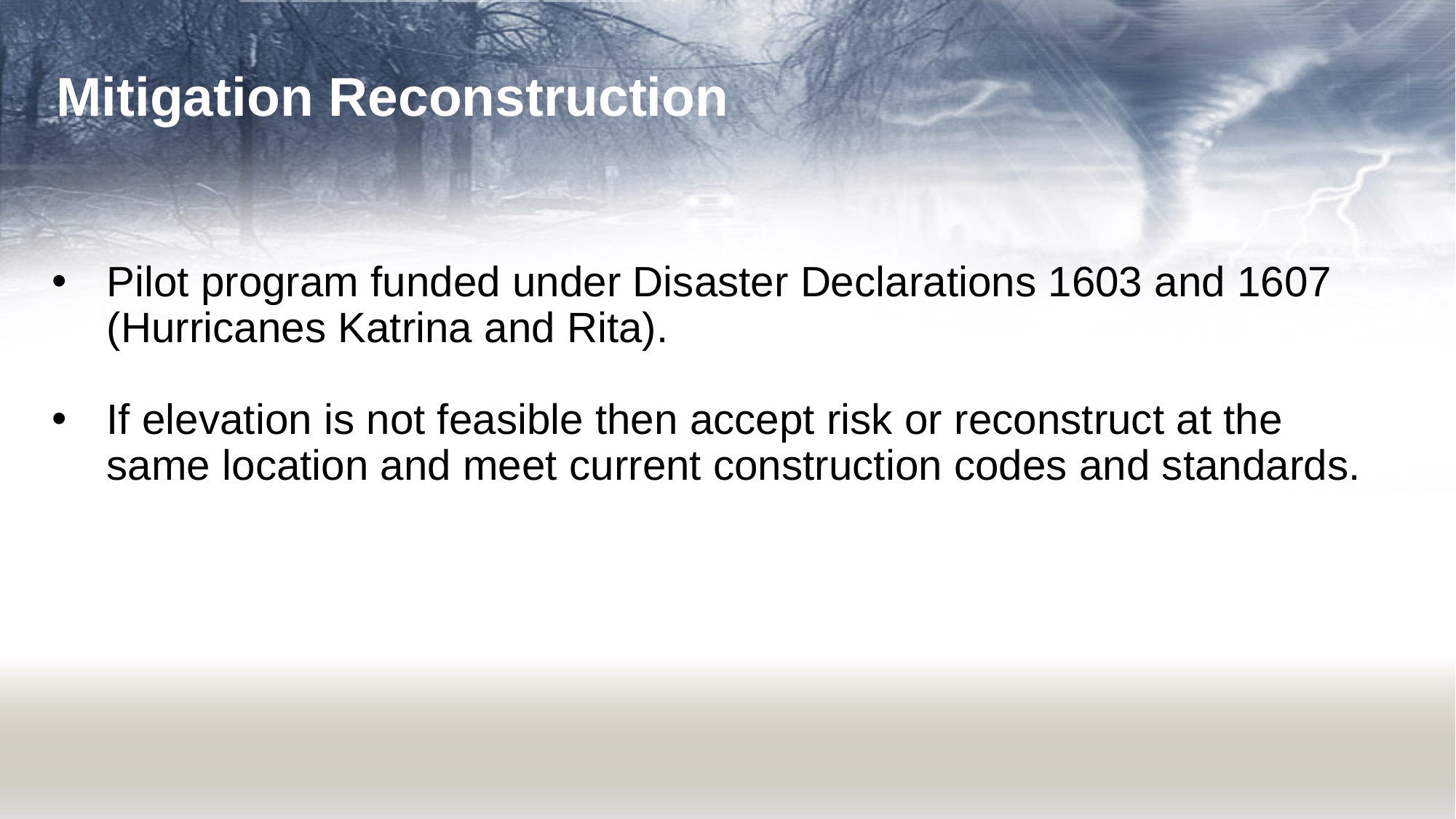

# Mitigation Reconstruction
Pilot program funded under Disaster Declarations 1603 and 1607 (Hurricanes Katrina and Rita).

If elevation is not feasible then accept risk or reconstruct at the same location and meet current construction codes and standards.